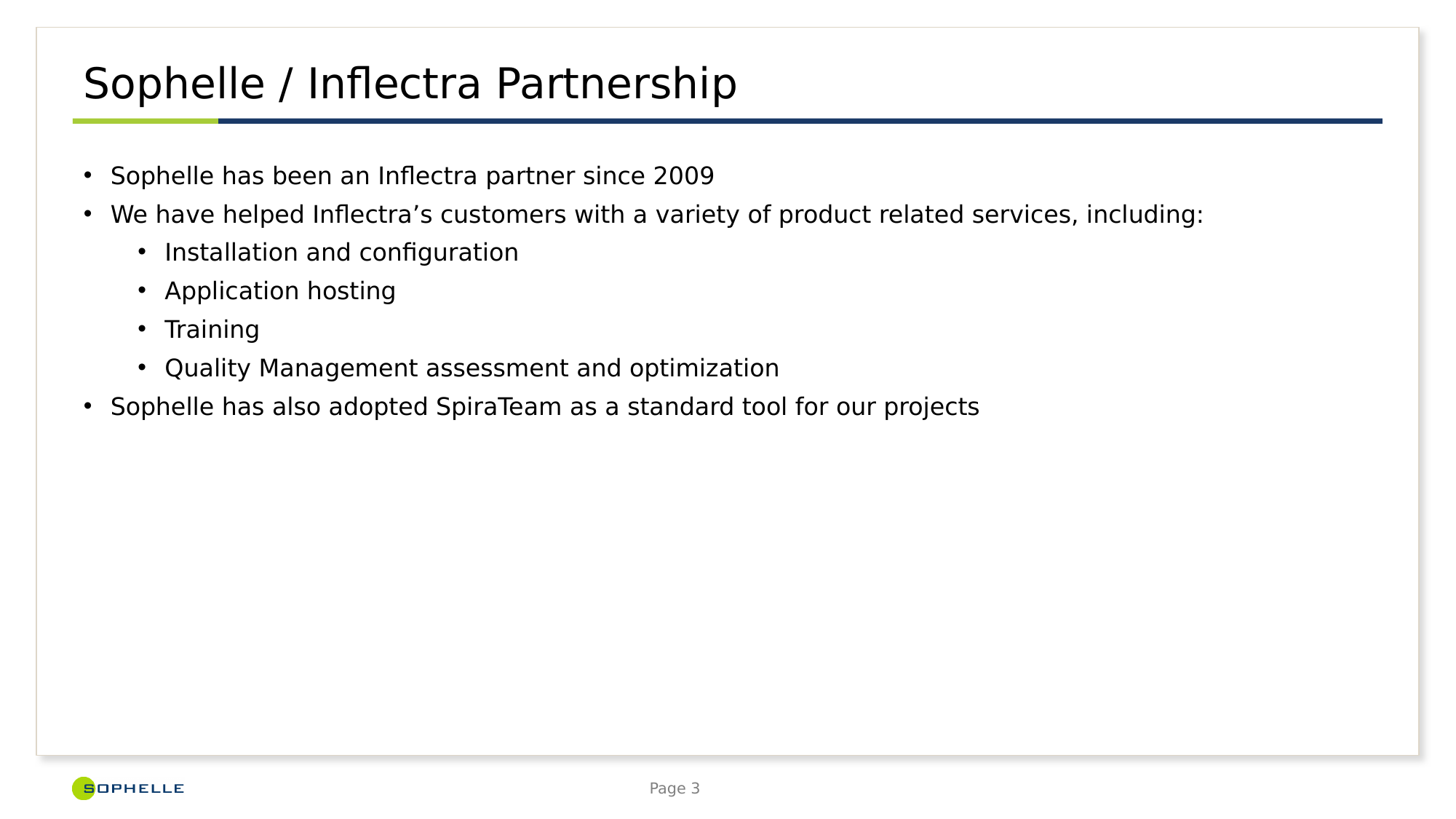

# Sophelle / Inflectra Partnership
Sophelle has been an Inflectra partner since 2009
We have helped Inflectra’s customers with a variety of product related services, including:
Installation and configuration
Application hosting
Training
Quality Management assessment and optimization
Sophelle has also adopted SpiraTeam as a standard tool for our projects